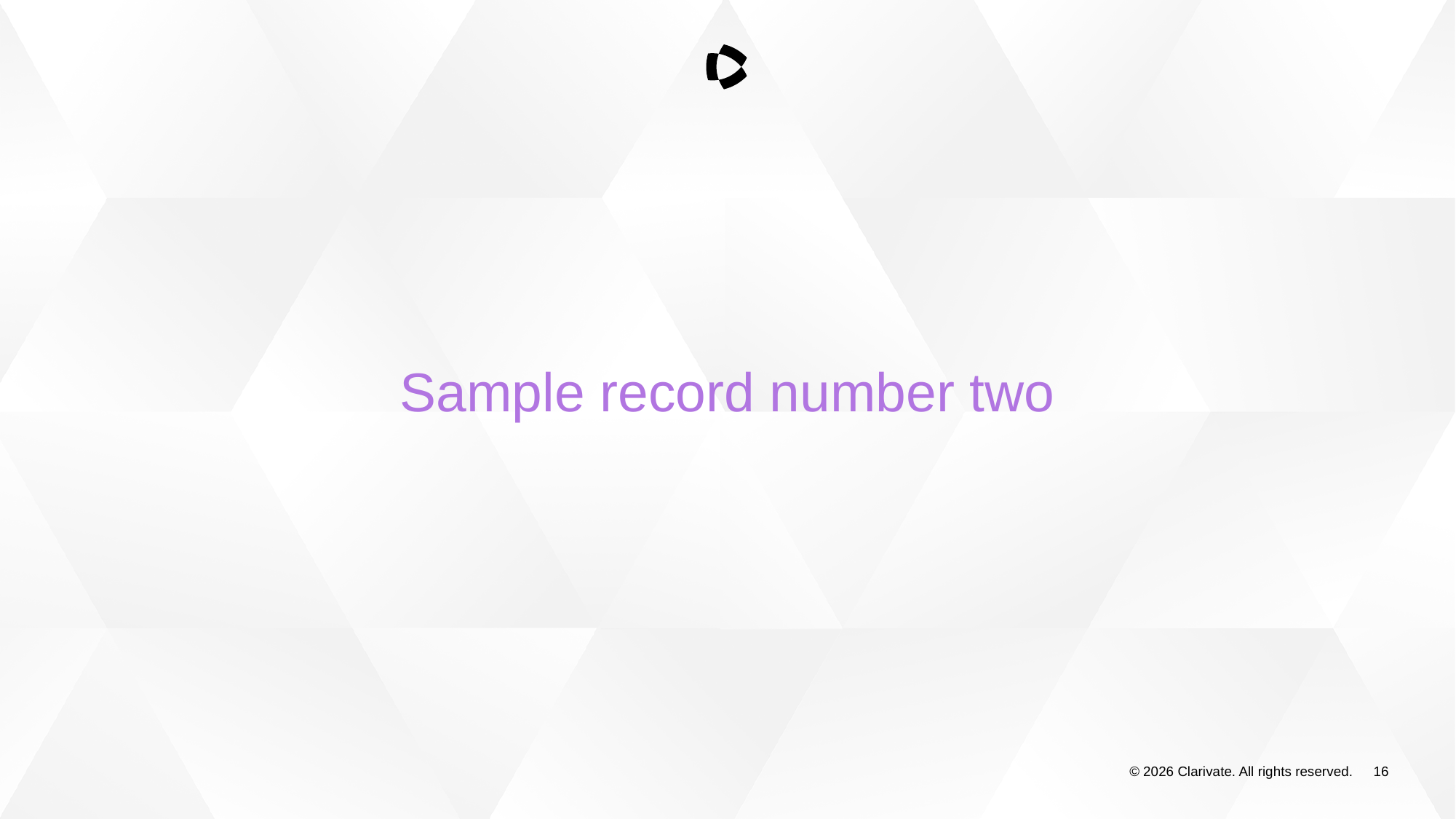

Sample record number two
© 2026 Clarivate. All rights reserved.
16